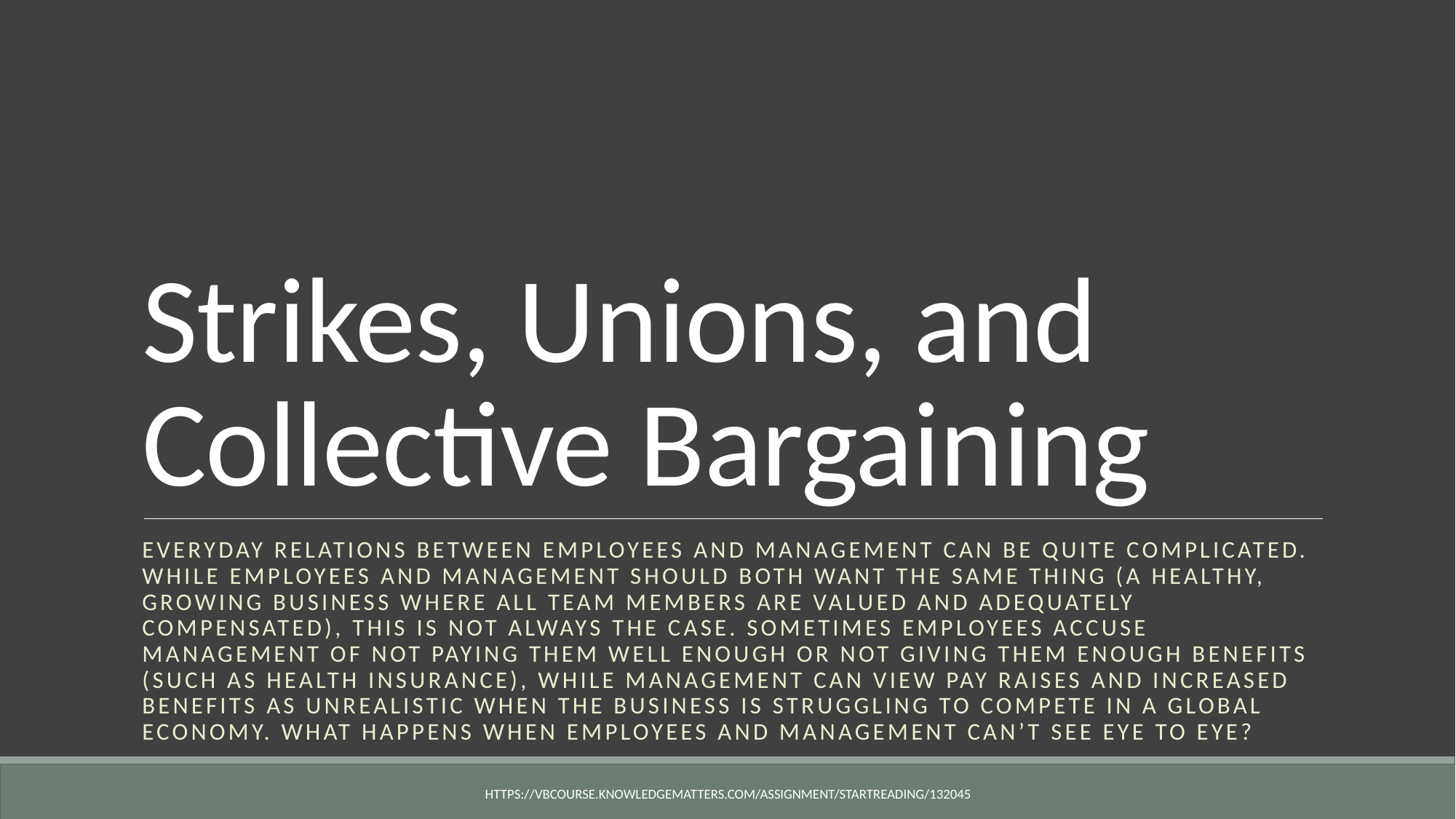

# Strikes, Unions, and Collective Bargaining
Everyday relations between employees and management can be quite complicated. While employees and management should both want the same thing (a healthy, growing business where all team members are valued and adequately compensated), this is not always the case. Sometimes employees accuse management of not paying them well enough or not giving them enough benefits (such as health insurance), while management can view pay raises and increased benefits as unrealistic when the business is struggling to compete in a global economy. What happens when employees and management can’t see eye to eye?
https://vbcourse.knowledgematters.com/assignment/startReading/132045